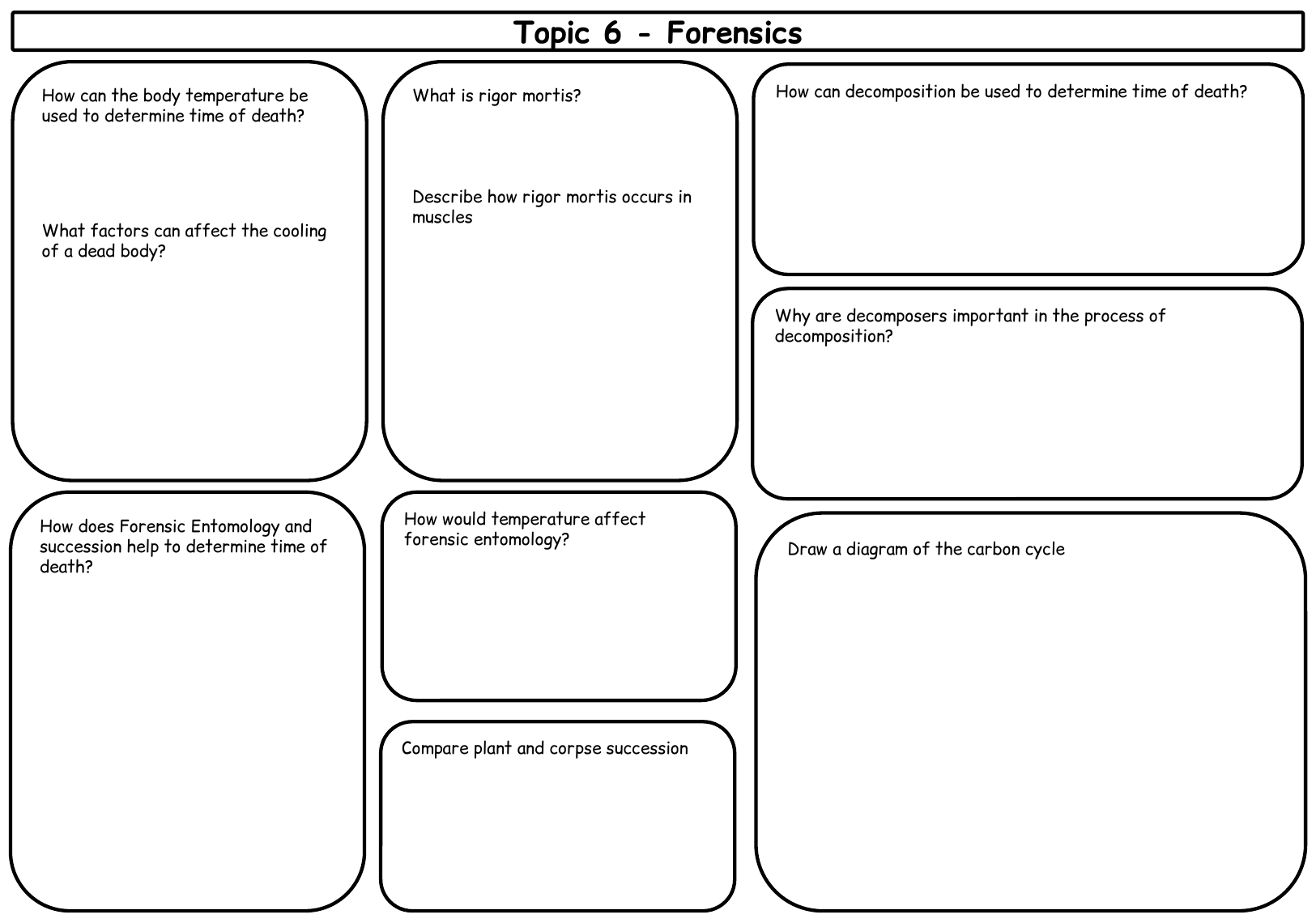

Topic 6 - Forensics
How can the body temperature be used to determine time of death?

What factors can affect the cooling of a dead body?

What is rigor mortis?

Describe how rigor mortis occurs in muscles

How can decomposition be used to determine time of death?
Why are decomposers important in the process of decomposition?
How does Forensic Entomology and succession help to determine time of death?

How would temperature affect forensic entomology?

Draw a diagram of the carbon cycle
Compare plant and corpse succession